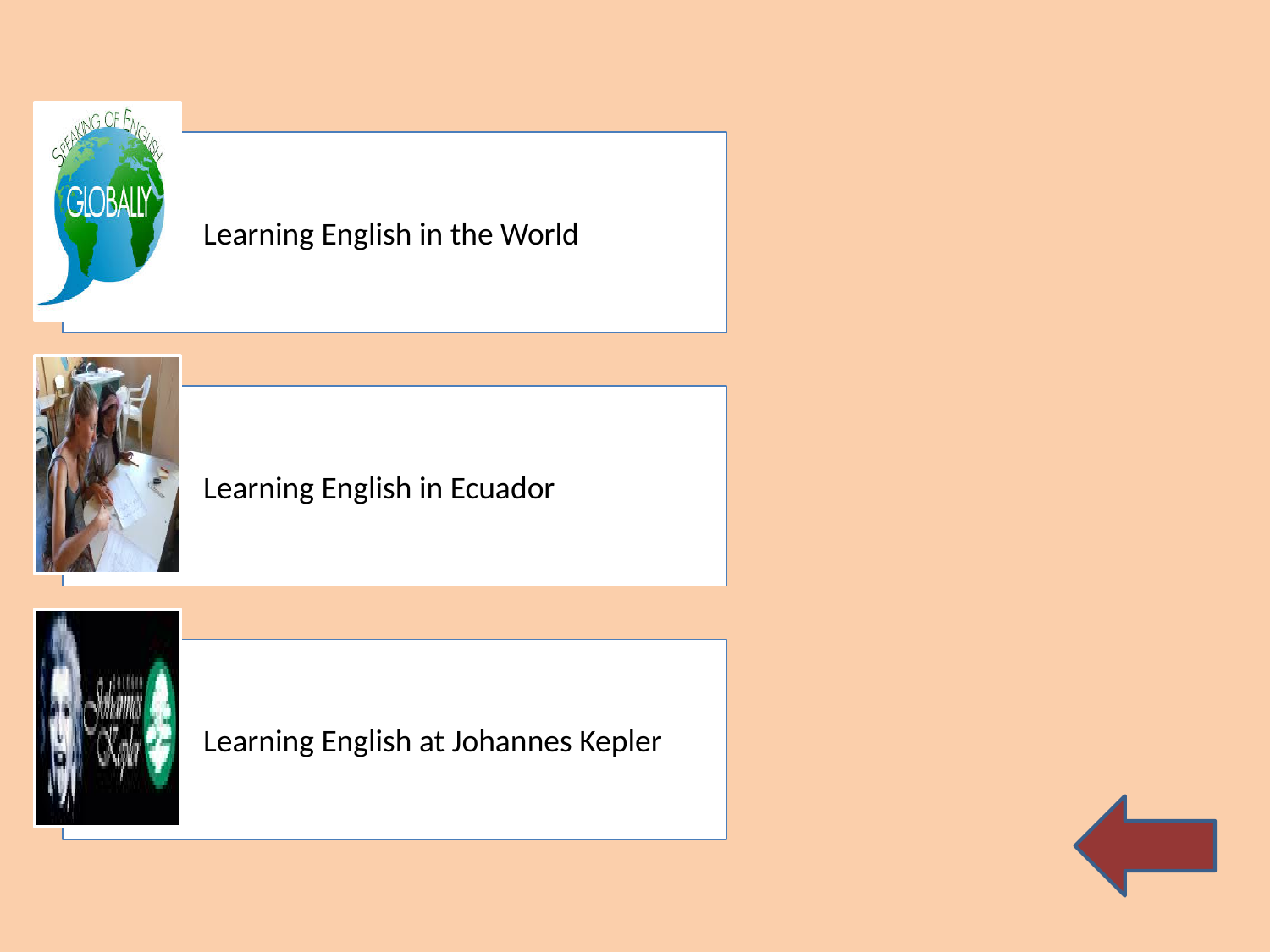

#
Learning English in the World
Learning English in Ecuador
Learning English at Johannes Kepler